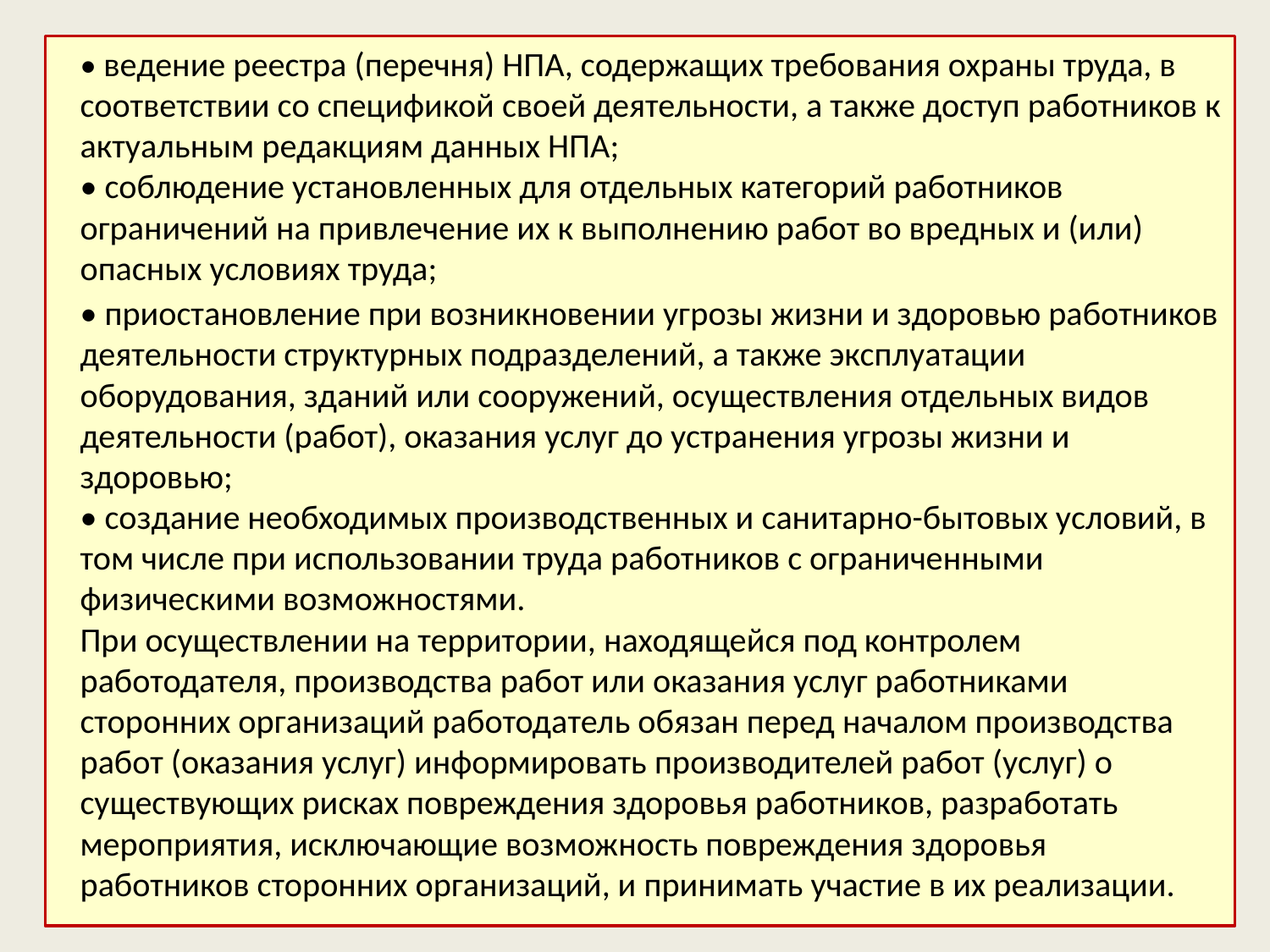

• ведение реестра (перечня) НПА, содержащих требования охраны труда, в соответствии со спецификой своей деятельности, а также доступ работников к актуальным редакциям данных НПА;
• соблюдение установленных для отдельных категорий работников ограничений на привлечение их к выполнению работ во вредных и (или) опасных условиях труда;
• приостановление при возникновении угрозы жизни и здоровью работников деятельности структурных подразделений, а также эксплуатации оборудования, зданий или сооружений, осуществления отдельных видов деятельности (работ), оказания услуг до устранения угрозы жизни и здоровью;
• создание необходимых производственных и санитарно-бытовых условий, в том числе при использовании труда работников с ограниченными физическими возможностями.
При осуществлении на территории, находящейся под контролем работодателя, производства работ или оказания услуг работниками сторонних организаций работодатель обязан перед началом производства работ (оказания услуг) информировать производителей работ (услуг) о существующих рисках повреждения здоровья работников, разработать мероприятия, исключающие возможность повреждения здоровья работников сторонних организаций, и принимать участие в их реализации.